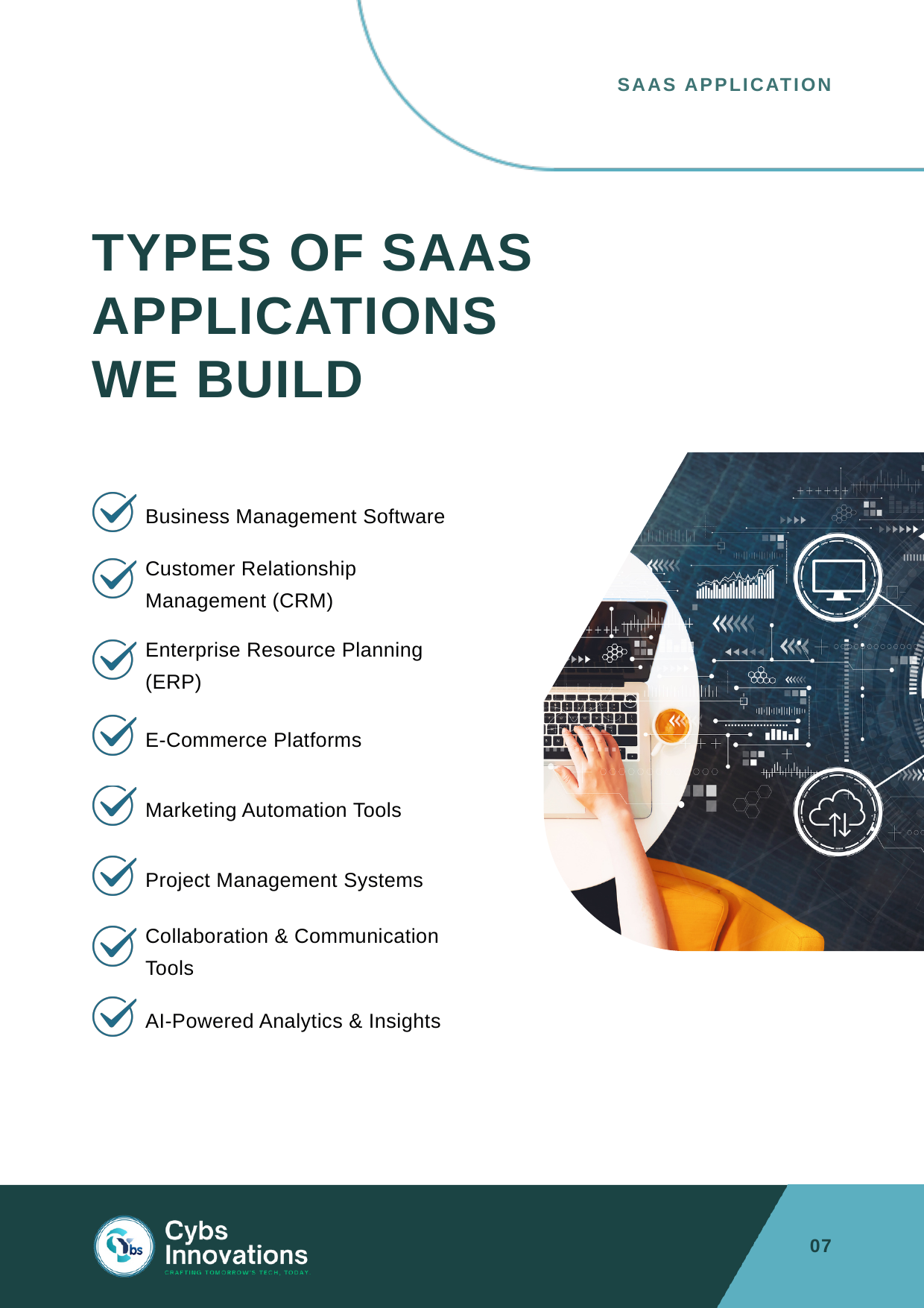

SAAS APPLICATION
TYPES OF SAAS APPLICATIONS WE BUILD

Business Management Software
Customer Relationship Management (CRM)

Enterprise Resource Planning (ERP)

E-Commerce Platforms

Marketing Automation Tools

Project Management Systems
Collaboration & Communication Tools

AI-Powered Analytics & Insights

07